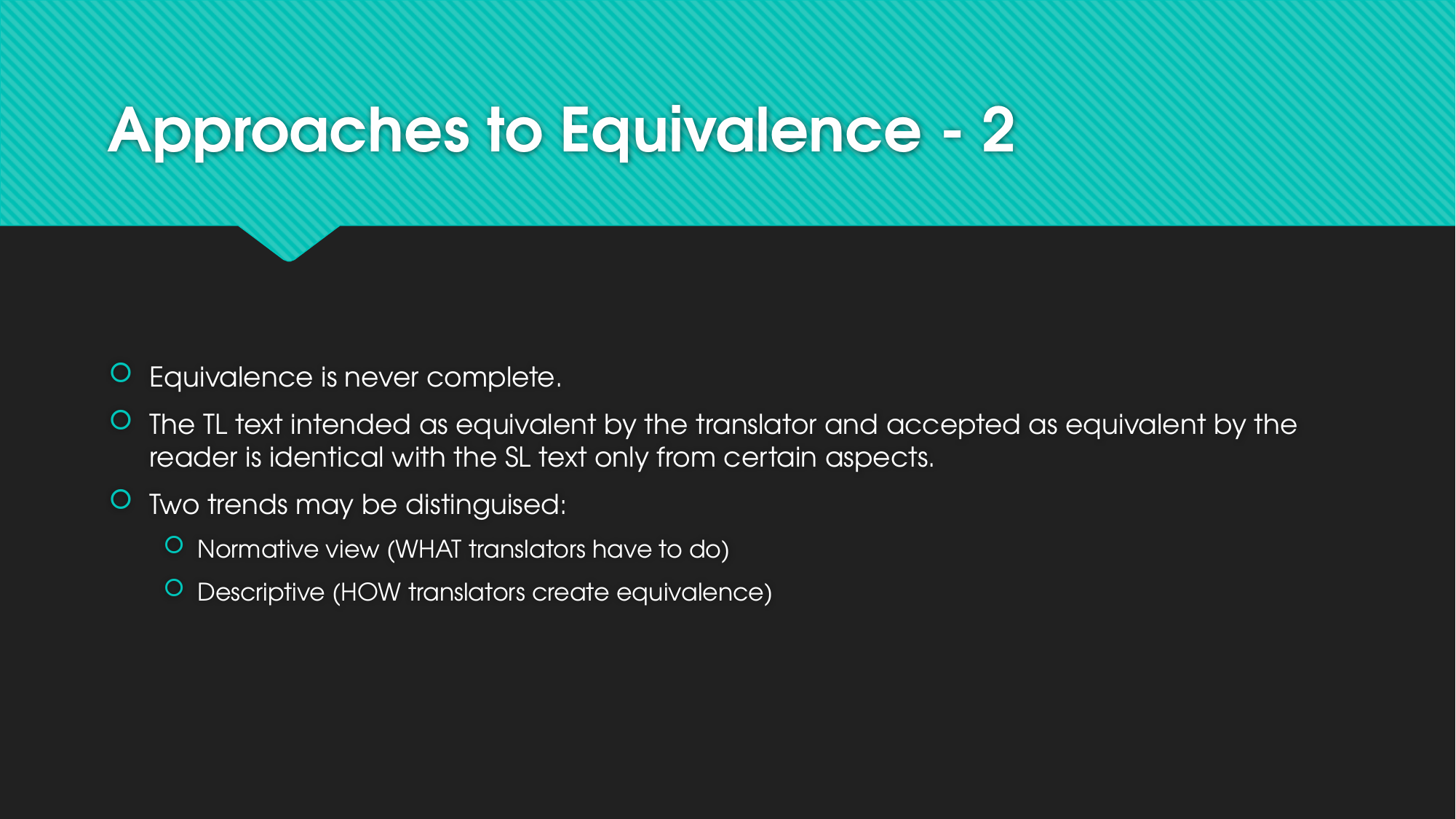

# Approaches to Equivalence - 2
Equivalence is never complete.
The TL text intended as equivalent by the translator and accepted as equivalent by the reader is identical with the SL text only from certain aspects.
Two trends may be distinguised:
Normative view (WHAT translators have to do)
Descriptive (HOW translators create equivalence)